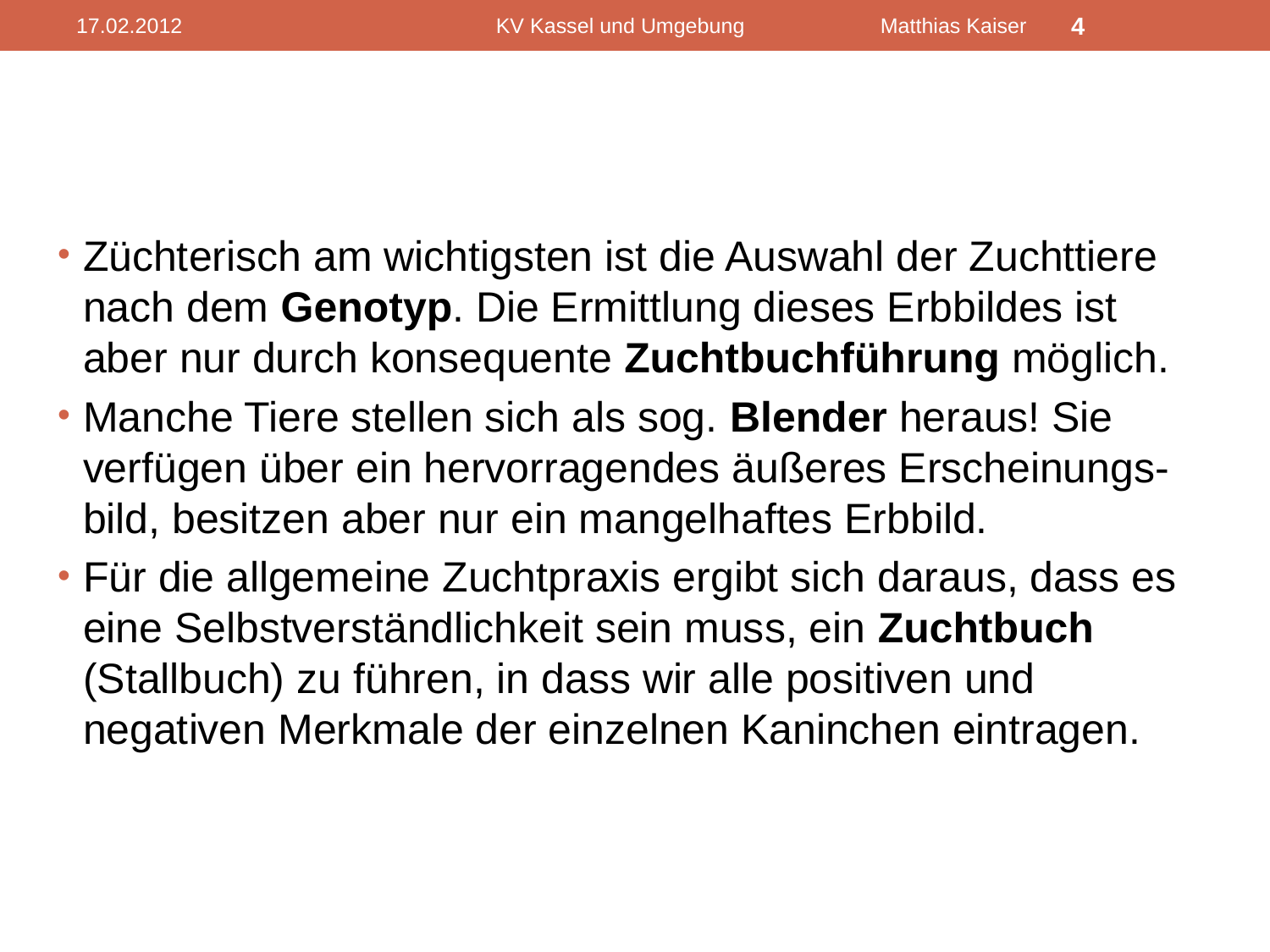

17.02.2012
KV Kassel und Umgebung                       Matthias Kaiser
4
#
Züchterisch am wichtigsten ist die Auswahl der Zuchttiere nach dem Genotyp. Die Ermittlung dieses Erbbildes ist aber nur durch konsequente Zuchtbuchführung möglich.
Manche Tiere stellen sich als sog. Blender heraus! Sie verfügen über ein hervorragendes äußeres Erscheinungs-bild, besitzen aber nur ein mangelhaftes Erbbild.
Für die allgemeine Zuchtpraxis ergibt sich daraus, dass es eine Selbstverständlichkeit sein muss, ein Zuchtbuch (Stallbuch) zu führen, in dass wir alle positiven und negativen Merkmale der einzelnen Kaninchen eintragen.